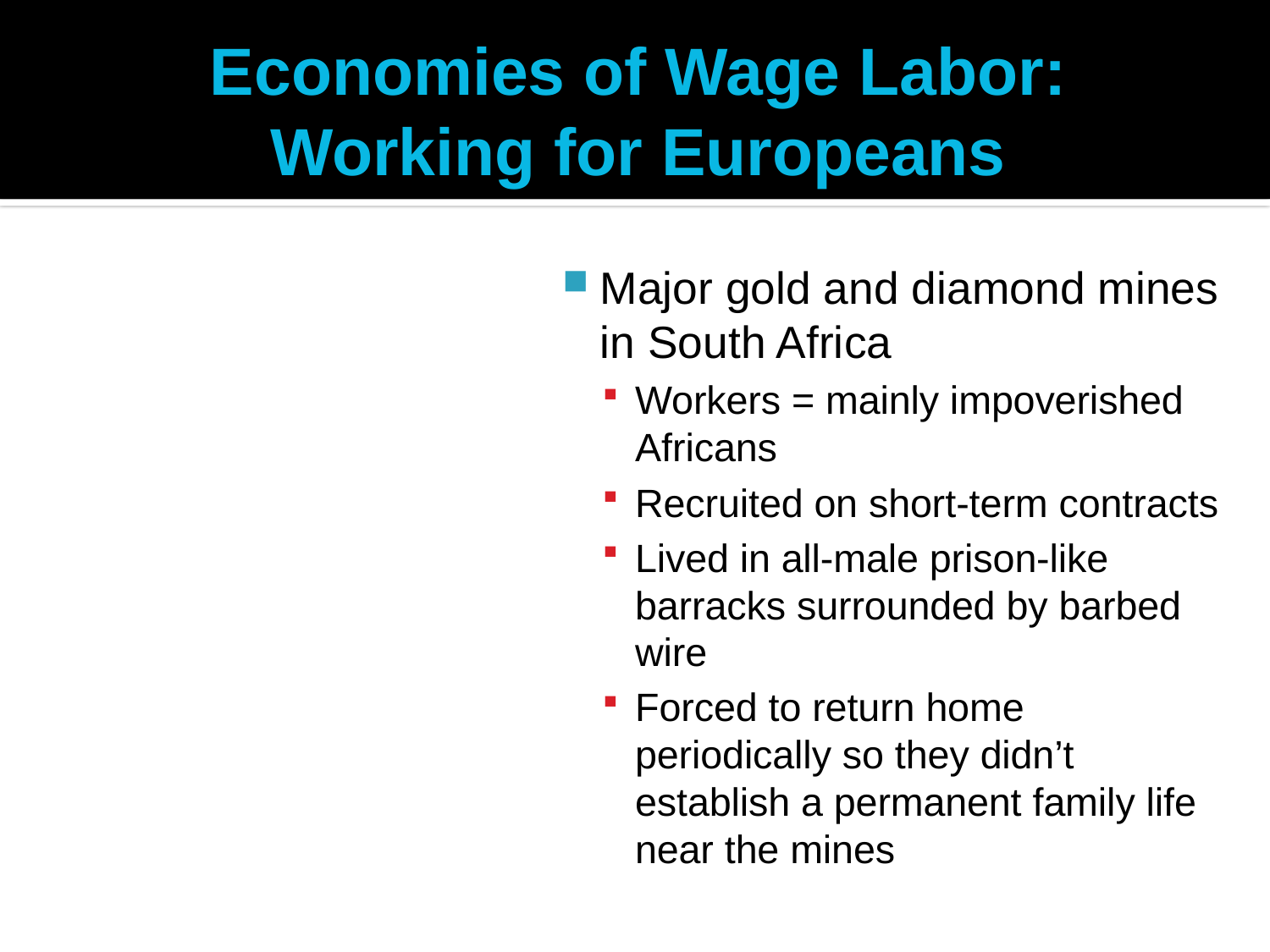

# Economies of Wage Labor: Working for Europeans
Major gold and diamond mines in South Africa
Workers = mainly impoverished Africans
Recruited on short-term contracts
Lived in all-male prison-like barracks surrounded by barbed wire
Forced to return home periodically so they didn’t establish a permanent family life near the mines